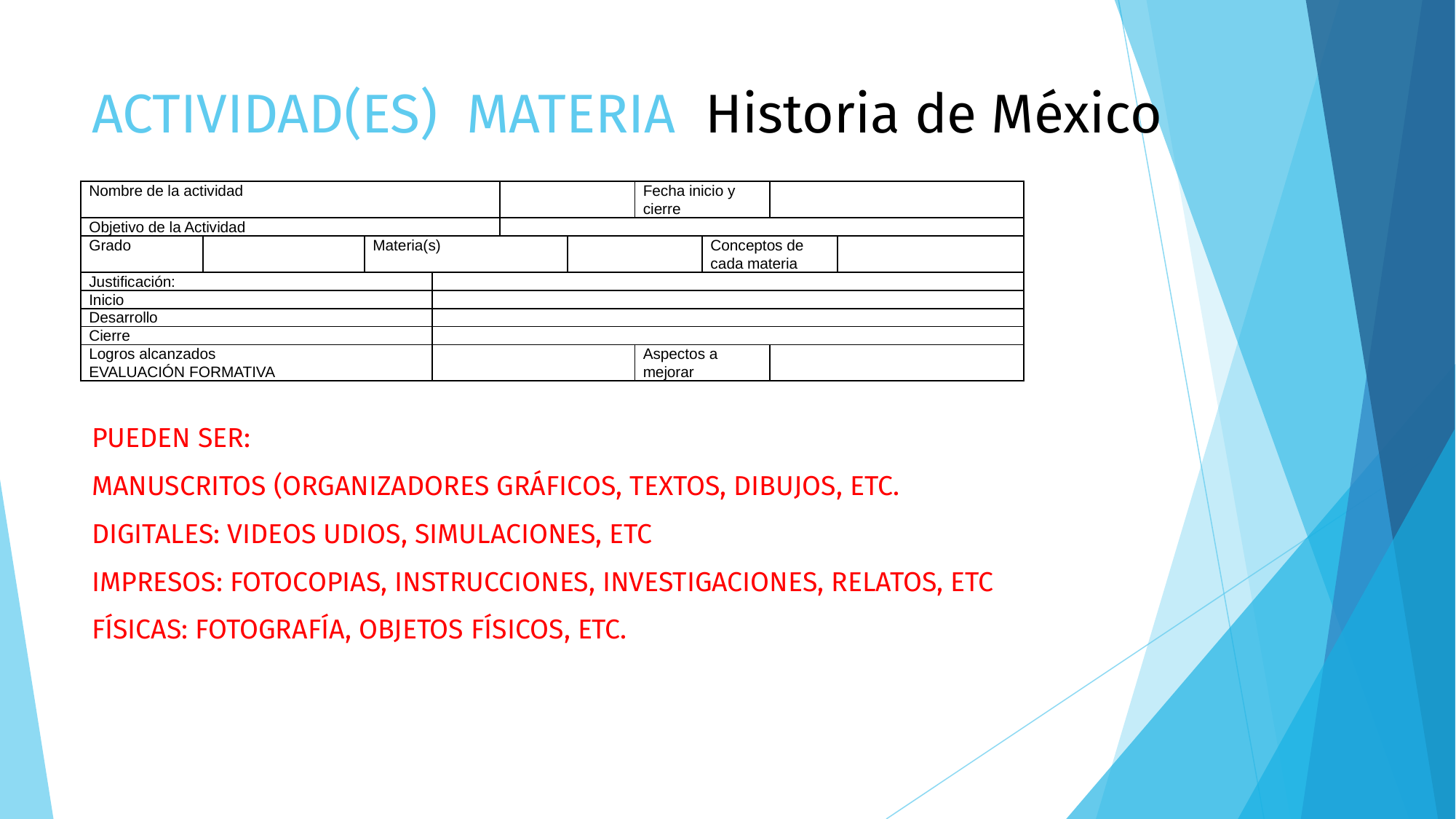

# ACTIVIDAD(ES)  MATERIA  Historia de México
| Nombre de la actividad |  |  |  |  |  | Fecha inicio y cierre |  |  |  |
| --- | --- | --- | --- | --- | --- | --- | --- | --- | --- |
| Objetivo de la Actividad |  |  |  |  |  |  |  |  |  |
| Grado |  | Materia(s) |  |  |  |  | Conceptos de cada materia |  |  |
| Justificación: |  |  |  |  |  |  |  |  |  |
| Inicio |  |  |  |  |  |  |  |  |  |
| Desarrollo |  |  |  |  |  |  |  |  |  |
| Cierre |  |  |  |  |  |  |  |  |  |
| Logros alcanzados EVALUACIÓN FORMATIVA |  |  |  |  |  | Aspectos a mejorar |  |  |  |

PUEDEN SER:
MANUSCRITOS (ORGANIZADORES GRÁFICOS, TEXTOS, DIBUJOS, ETC.
DIGITALES: VIDEOS UDIOS, SIMULACIONES, ETC
IMPRESOS: FOTOCOPIAS, INSTRUCCIONES, INVESTIGACIONES, RELATOS, ETC
FÍSICAS: FOTOGRAFÍA, OBJETOS FÍSICOS, ETC.